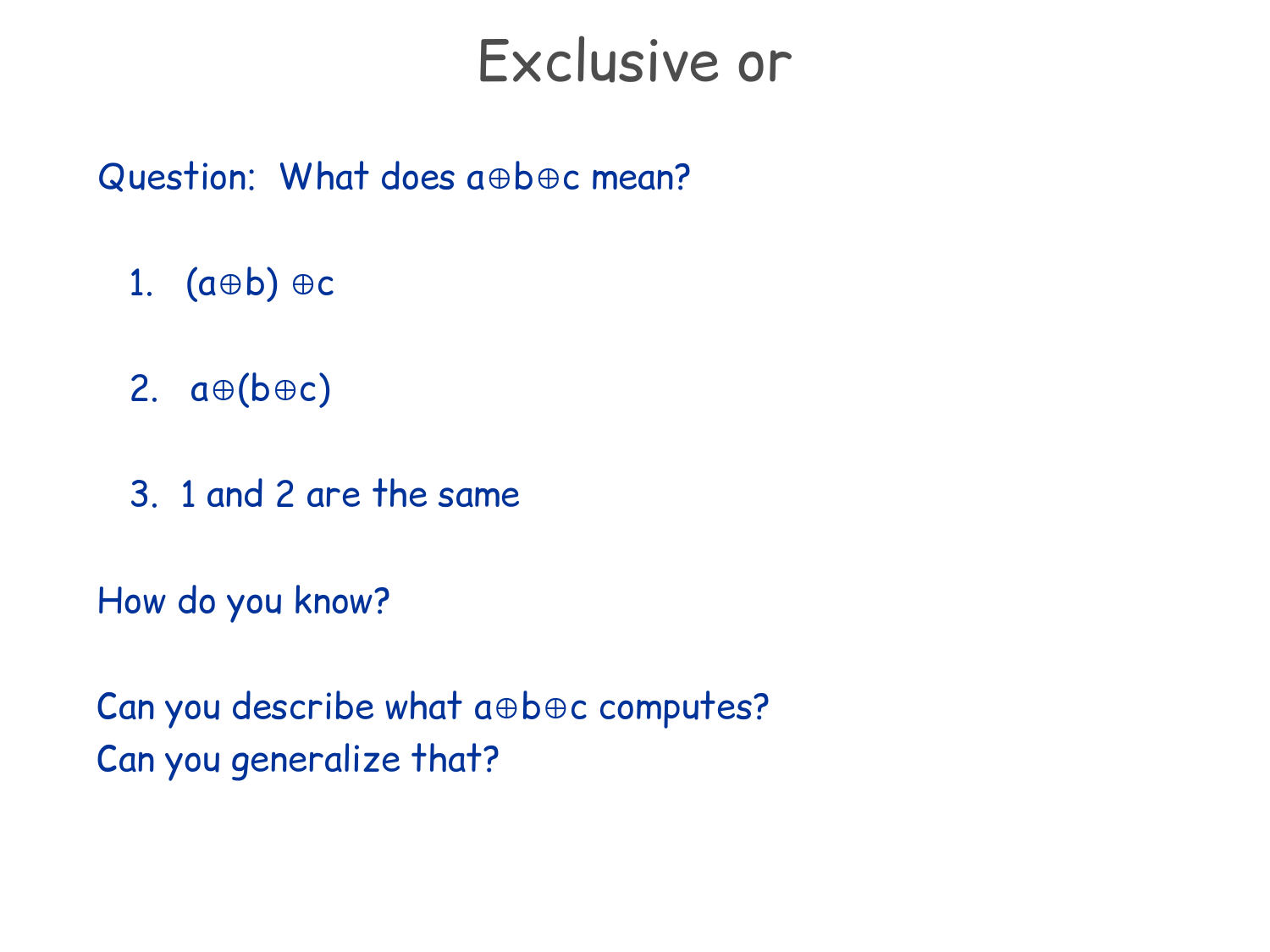

# Exclusive or
Question:  What does a⊕b⊕c mean?

   1.   (a⊕b) ⊕c

   2.   a⊕(b⊕c)

   3.  1 and 2 are the same

How do you know?

Can you describe what a⊕b⊕c computes?
Can you generalize that?